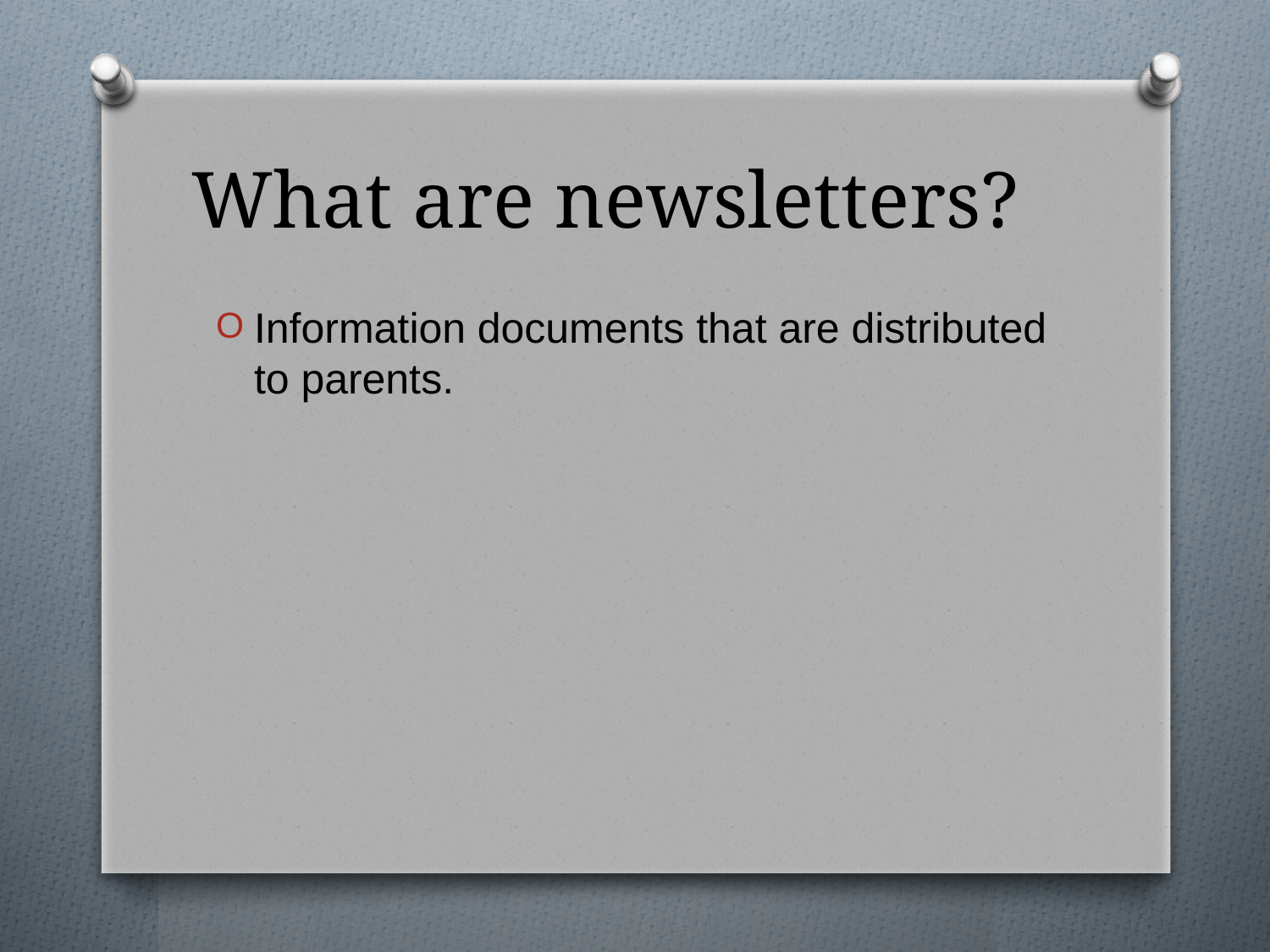

# What are newsletters?
Information documents that are distributed to parents.